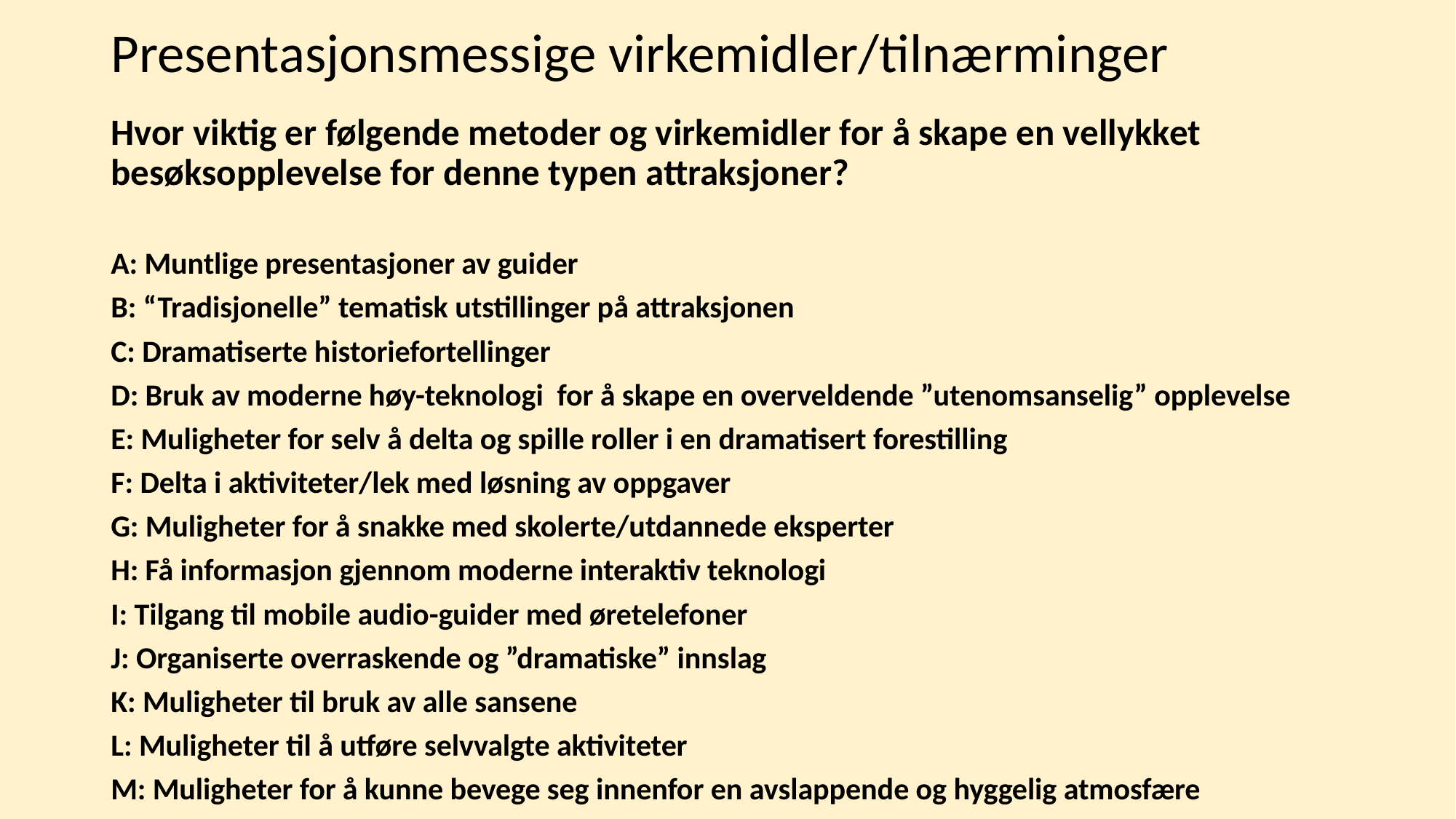

# Presentasjonsmessige virkemidler/tilnærminger
Hvor viktig er følgende metoder og virkemidler for å skape en vellykket besøksopplevelse for denne typen attraksjoner?

A: Muntlige presentasjoner av guider
B: “Tradisjonelle” tematisk utstillinger på attraksjonen
C: Dramatiserte historiefortellinger
D: Bruk av moderne høy-teknologi  for å skape en overveldende ”utenomsanselig” opplevelse
E: Muligheter for selv å delta og spille roller i en dramatisert forestilling
F: Delta i aktiviteter/lek med løsning av oppgaver
G: Muligheter for å snakke med skolerte/utdannede eksperter
H: Få informasjon gjennom moderne interaktiv teknologi
I: Tilgang til mobile audio-guider med øretelefoner
J: Organiserte overraskende og ”dramatiske” innslag
K: Muligheter til bruk av alle sansene
L: Muligheter til å utføre selvvalgte aktiviteter
M: Muligheter for å kunne bevege seg innenfor en avslappende og hyggelig atmosfære